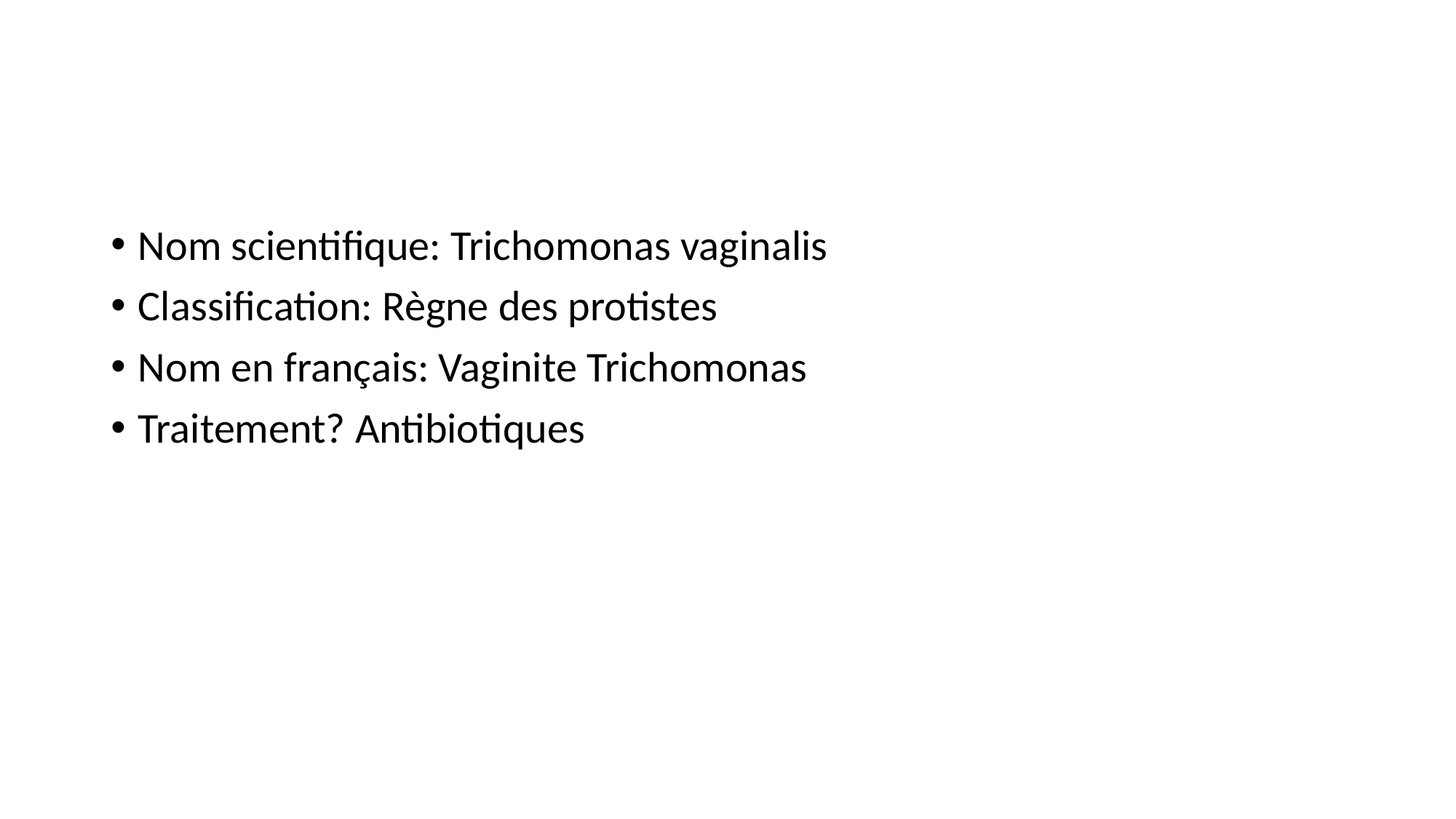

#
Nom scientifique: Trichomonas vaginalis
Classification: Règne des protistes
Nom en français: Vaginite Trichomonas
Traitement? Antibiotiques